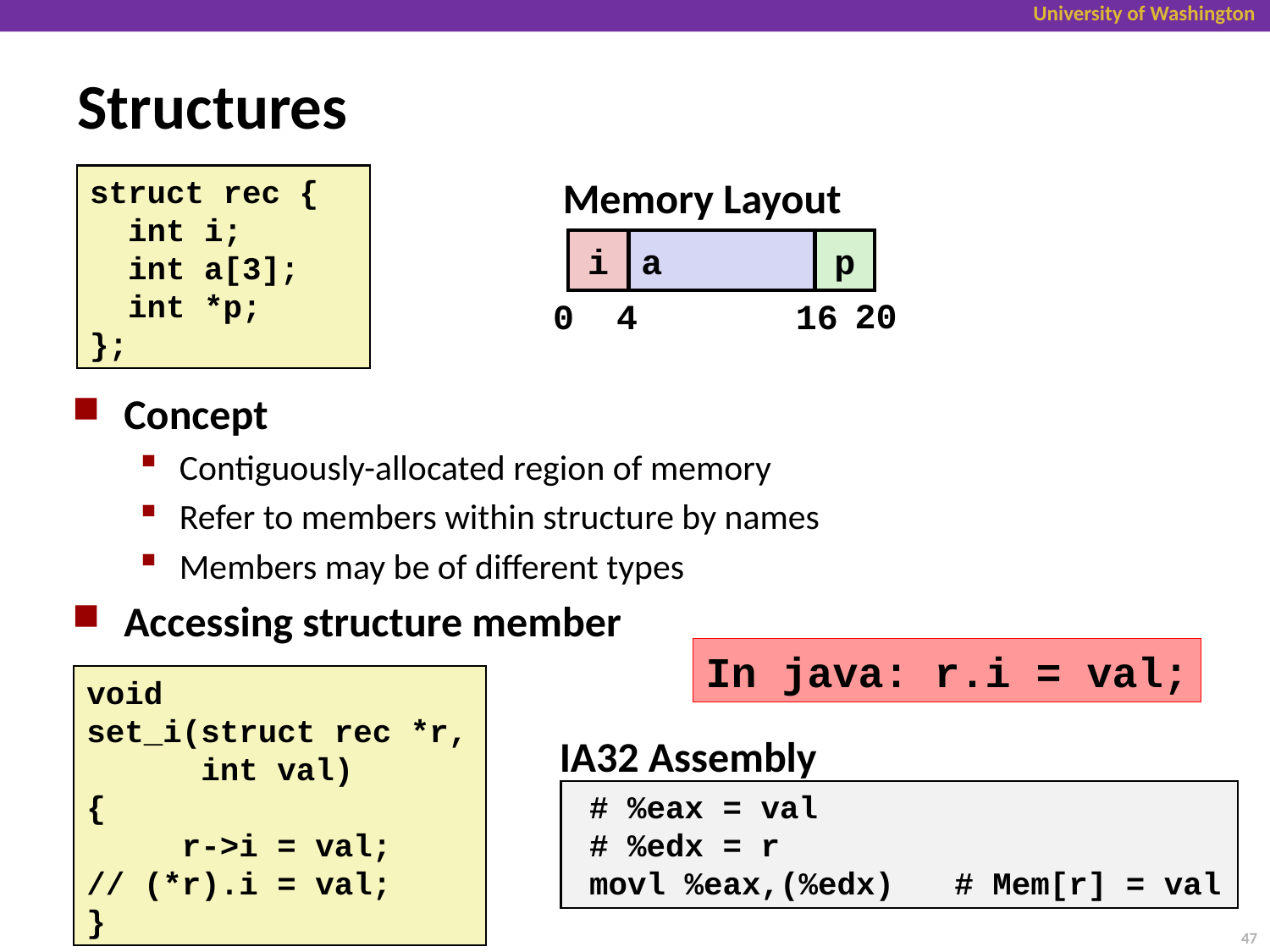

# Structures
Memory Layout
struct rec {
  int i;
  int a[3];
  int *p;
};
i
a
p
20
0
4
16
Concept
Contiguously-allocated region of memory
Refer to members within structure by names
Members may be of different types
Accessing structure member

In java: r.i = val;
void
set_i(struct rec *r,
      int val)
{
     r->i = val;
// (*r).i = val;
}
IA32 Assembly
	# %eax = val
	# %edx = r
	movl %eax,(%edx)	# Mem[r] = val
47